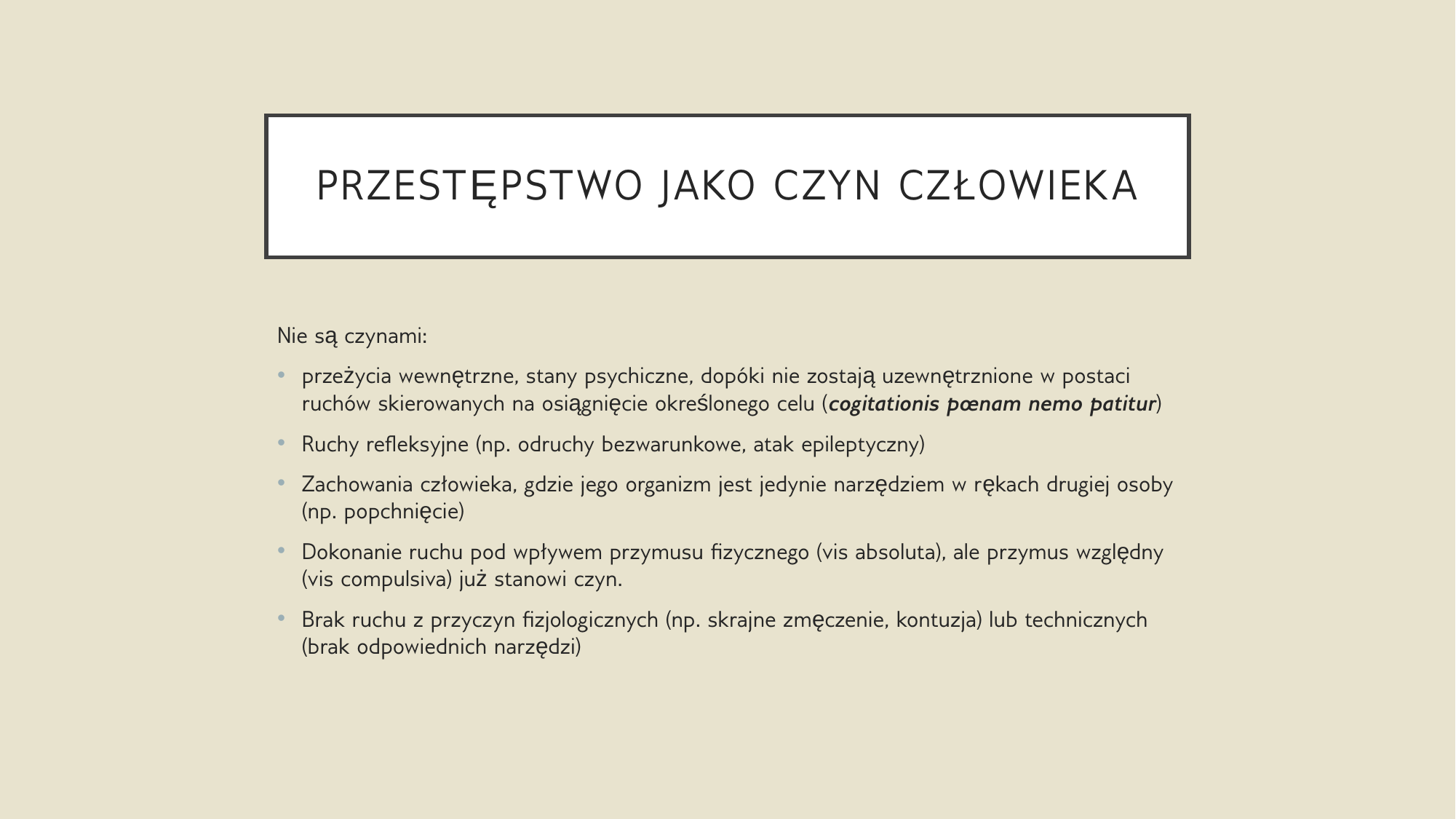

# PRZESTĘPSTWO JAKO CZYN CZŁOWIEKA
Nie są czynami:
przeżycia wewnętrzne, stany psychiczne, dopóki nie zostają uzewnętrznione w postaci ruchów skierowanych na osiągnięcie określonego celu (cogitationis poenam nemo patitur)
Ruchy refleksyjne (np. odruchy bezwarunkowe, atak epileptyczny)
Zachowania człowieka, gdzie jego organizm jest jedynie narzędziem w rękach drugiej osoby (np. popchnięcie)
Dokonanie ruchu pod wpływem przymusu fizycznego (vis absoluta), ale przymus względny (vis compulsiva) już stanowi czyn.
Brak ruchu z przyczyn fizjologicznych (np. skrajne zmęczenie, kontuzja) lub technicznych (brak odpowiednich narzędzi)